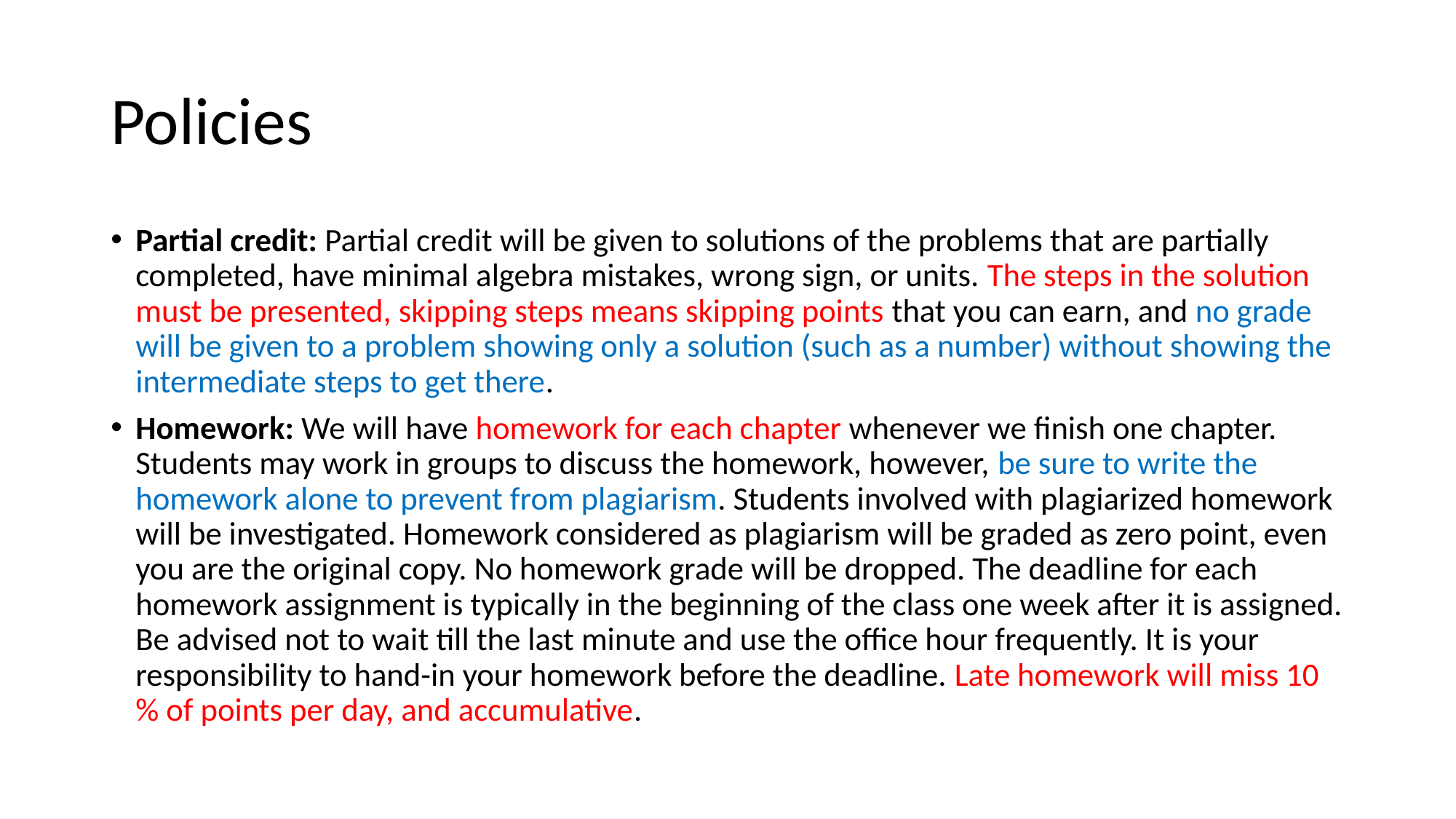

# Policies
Partial credit: Partial credit will be given to solutions of the problems that are partially completed, have minimal algebra mistakes, wrong sign, or units. The steps in the solution must be presented, skipping steps means skipping points that you can earn, and no grade will be given to a problem showing only a solution (such as a number) without showing the intermediate steps to get there.
Homework: We will have homework for each chapter whenever we finish one chapter. Students may work in groups to discuss the homework, however, be sure to write the homework alone to prevent from plagiarism. Students involved with plagiarized homework will be investigated. Homework considered as plagiarism will be graded as zero point, even you are the original copy. No homework grade will be dropped. The deadline for each homework assignment is typically in the beginning of the class one week after it is assigned. Be advised not to wait till the last minute and use the office hour frequently. It is your responsibility to hand-in your homework before the deadline. Late homework will miss 10 % of points per day, and accumulative.